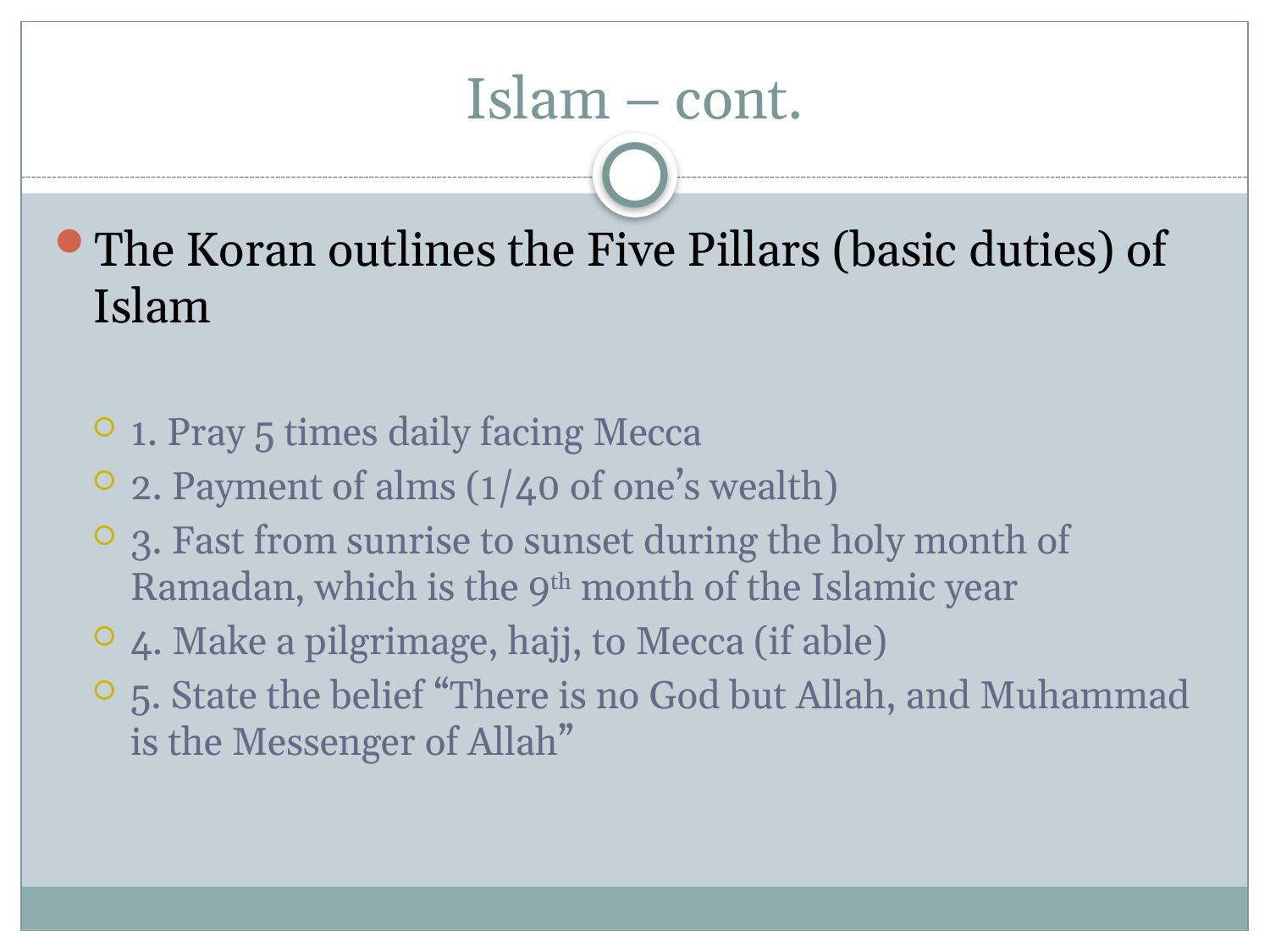

# Islam – cont.
The Koran outlines the Five Pillars (basic duties) of Islam

1. Pray 5 times daily facing Mecca
2. Payment of alms (1/40 of one’s wealth)
3. Fast from sunrise to sunset during the holy month of Ramadan, which is the 9th month of the Islamic year
4. Make a pilgrimage, hajj, to Mecca (if able)
5. State the belief “There is no God but Allah, and Muhammad is the Messenger of Allah”